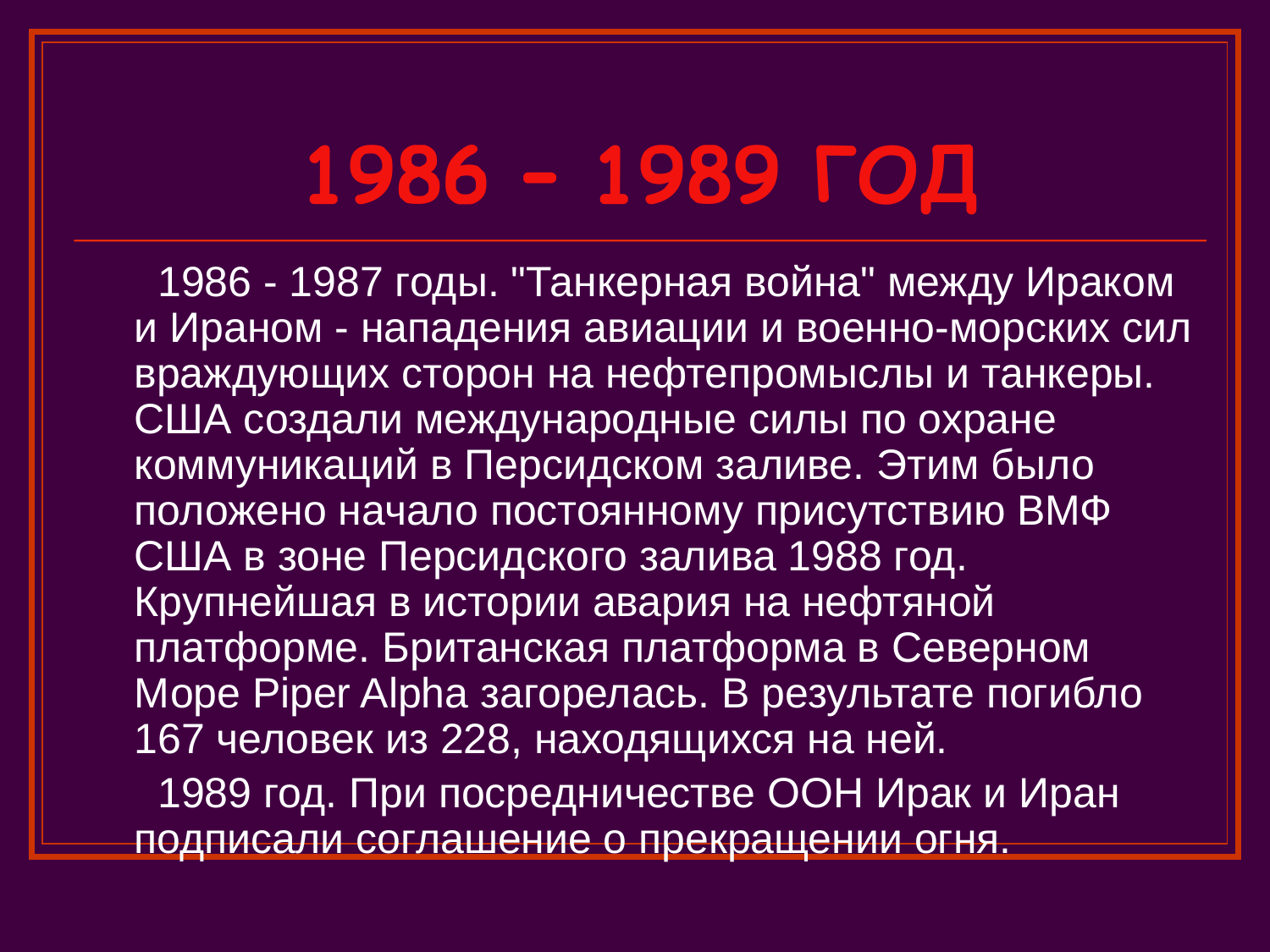

# 1986 – 1989 ГОД
      1986 - 1987 годы. "Танкерная война" между Ираком и Ираном - нападения авиации и военно-морских сил враждующих сторон на нефтепромыслы и танкеры. США создали международные силы по охране коммуникаций в Персидском заливе. Этим было положено начало постоянному присутствию ВМФ США в зоне Персидского залива 1988 год. Крупнейшая в истории авария на нефтяной платформе. Британская платформа в Северном Море Piper Alpha загорелась. В результате погибло 167 человек из 228, находящихся на ней.
      1989 год. При посредничестве ООН Ирак и Иран подписали соглашение о прекращении огня.